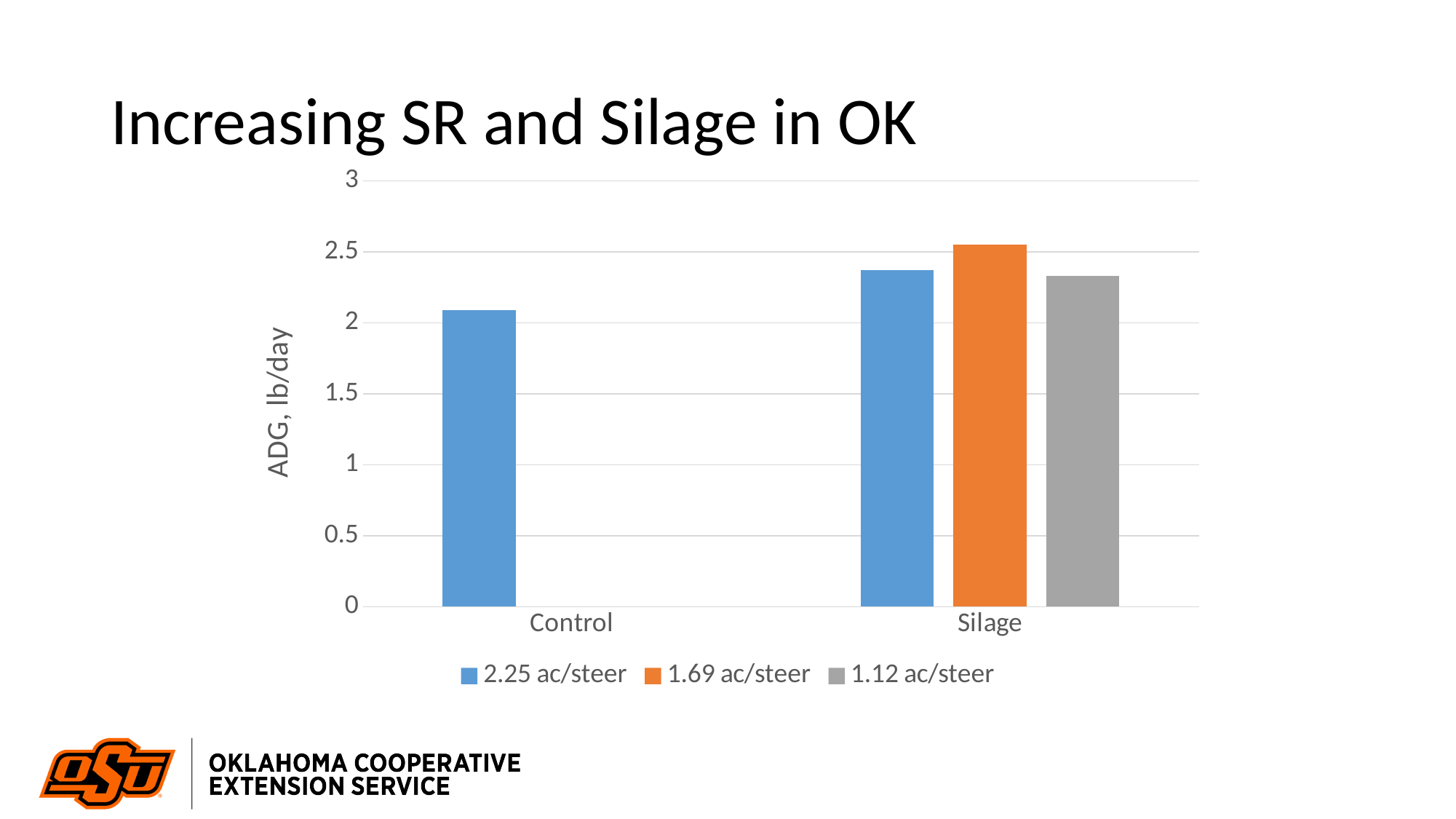

# Increasing SR and Silage in OK

### Chart

| Category | 2.25 ac/steer | 1.69 ac/steer | 1.12 ac/steer |
|---|---|---|---|
| Control | 2.09 | None | None |
| Silage | 2.37 | 2.55 | 2.33 |